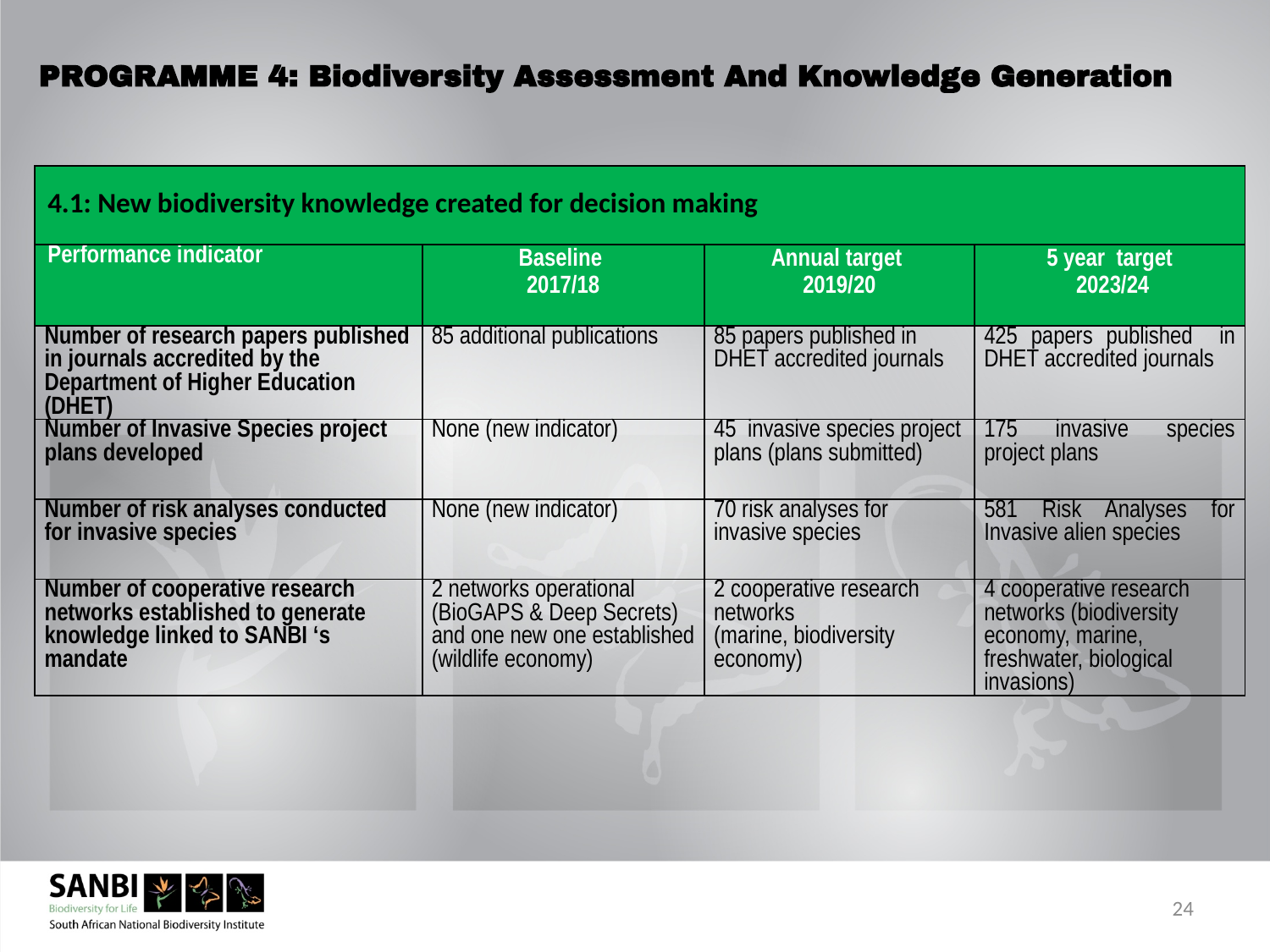

PROGRAMME 4: Biodiversity Assessment And Knowledge Generation

#
| 4.1: New biodiversity knowledge created for decision making |  |  |  |
| --- | --- | --- | --- |
| Performance indicator | Baseline 2017/18 | Annual target 2019/20 | 5 year target 2023/24 |
| Number of research papers published in journals accredited by the Department of Higher Education (DHET) | 85 additional publications | 85 papers published in DHET accredited journals | 425 papers published in DHET accredited journals |
| Number of Invasive Species project plans developed | None (new indicator) | 45 invasive species project plans (plans submitted) | 175 invasive species project plans |
| Number of risk analyses conducted for invasive species | None (new indicator) | 70 risk analyses for invasive species | 581 Risk Analyses for Invasive alien species |
| Number of cooperative research networks established to generate knowledge linked to SANBI ‘s mandate | 2 networks operational (BioGAPS & Deep Secrets) and one new one established (wildlife economy) | 2 cooperative research networks (marine, biodiversity economy) | 4 cooperative research networks (biodiversity economy, marine, freshwater, biological invasions) |
24